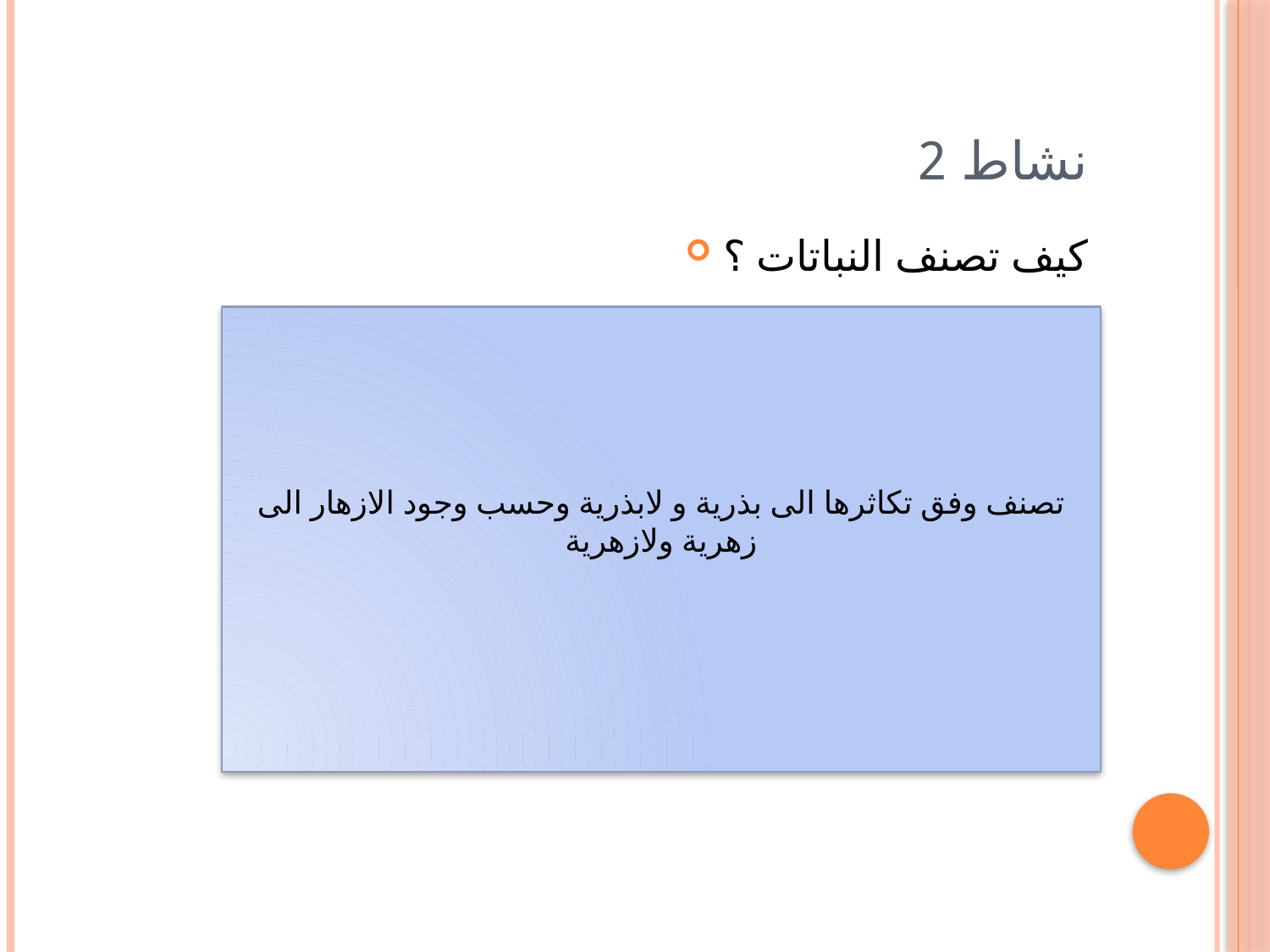

# نشاط 2
كيف تصنف النباتات ؟

تصنف وفق تكاثرها الى بذرية و لابذرية وحسب وجود الازهار الى زهرية ولازهرية